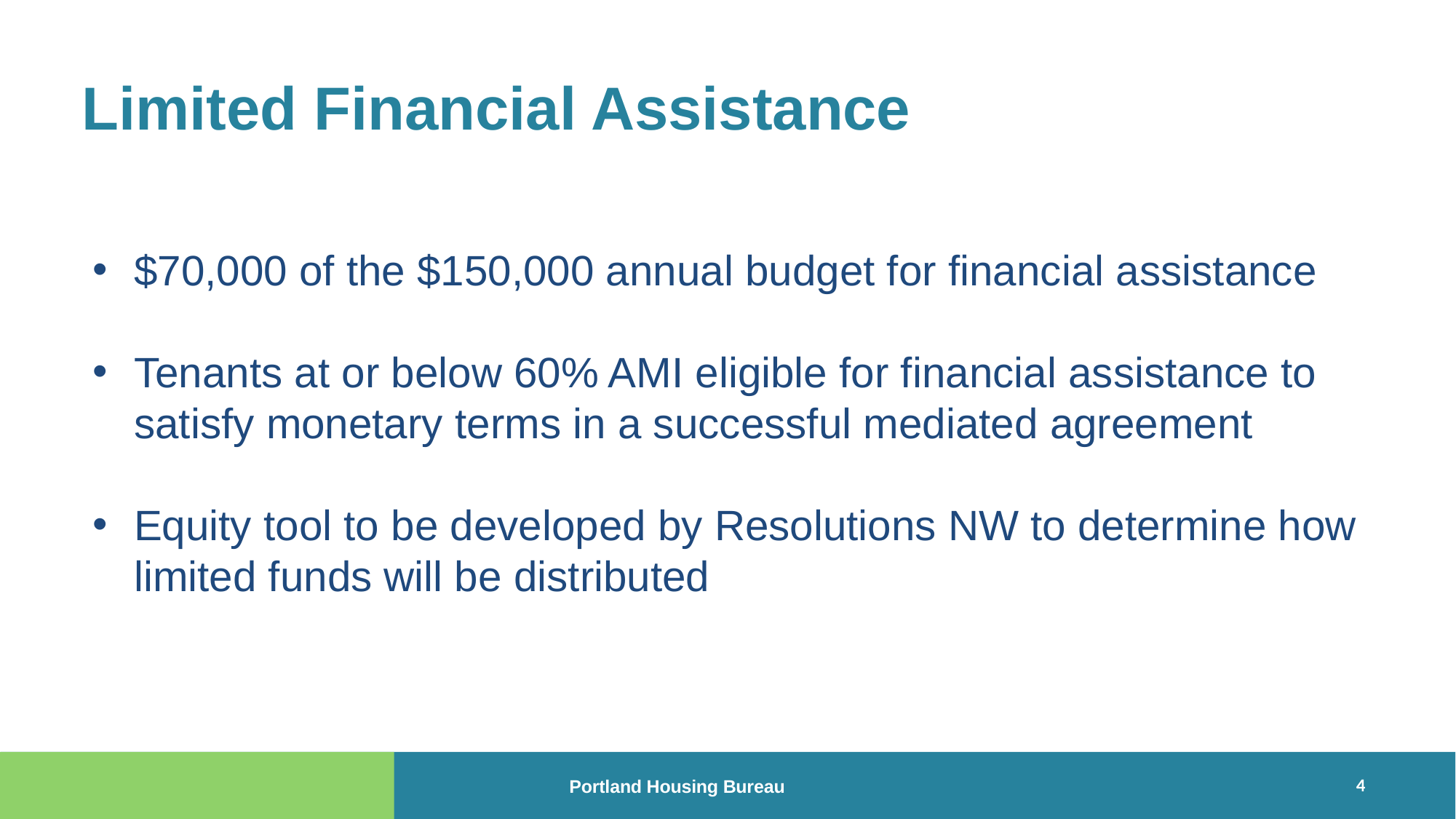

# Limited Financial Assistance

$70,000 of the $150,000 annual budget for financial assistance

Tenants at or below 60% AMI eligible for financial assistance to satisfy monetary terms in a successful mediated agreement

Equity tool to be developed by Resolutions NW to determine how limited funds will be distributed

4
Portland Housing Bureau